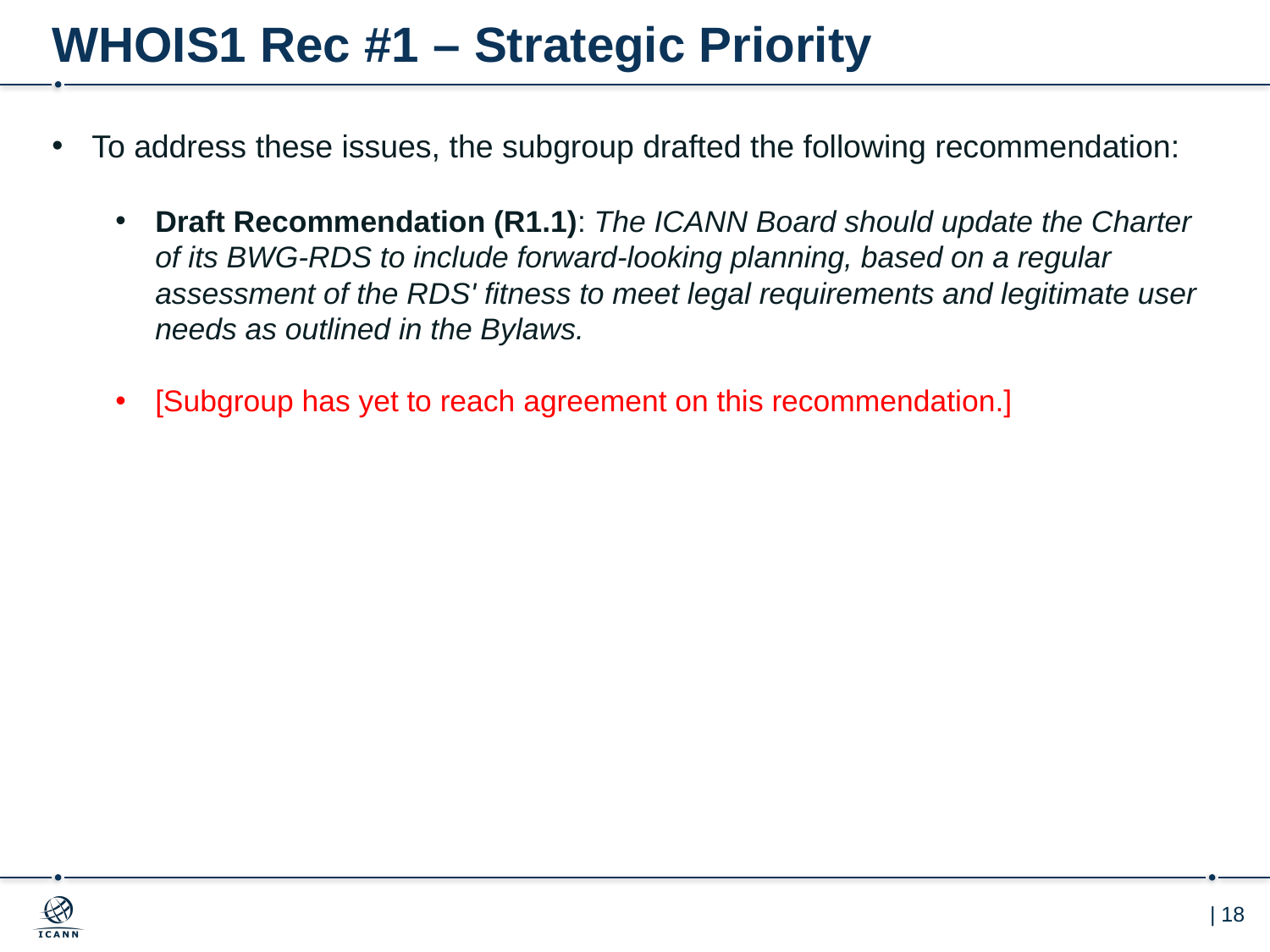

# WHOIS1 Rec #1 – Strategic Priority
To address these issues, the subgroup drafted the following recommendation:

Draft Recommendation (R1.1): The ICANN Board should update the Charter of its BWG-RDS to include forward-looking planning, based on a regular assessment of the RDS' fitness to meet legal requirements and legitimate user needs as outlined in the Bylaws.

[Subgroup has yet to reach agreement on this recommendation.]